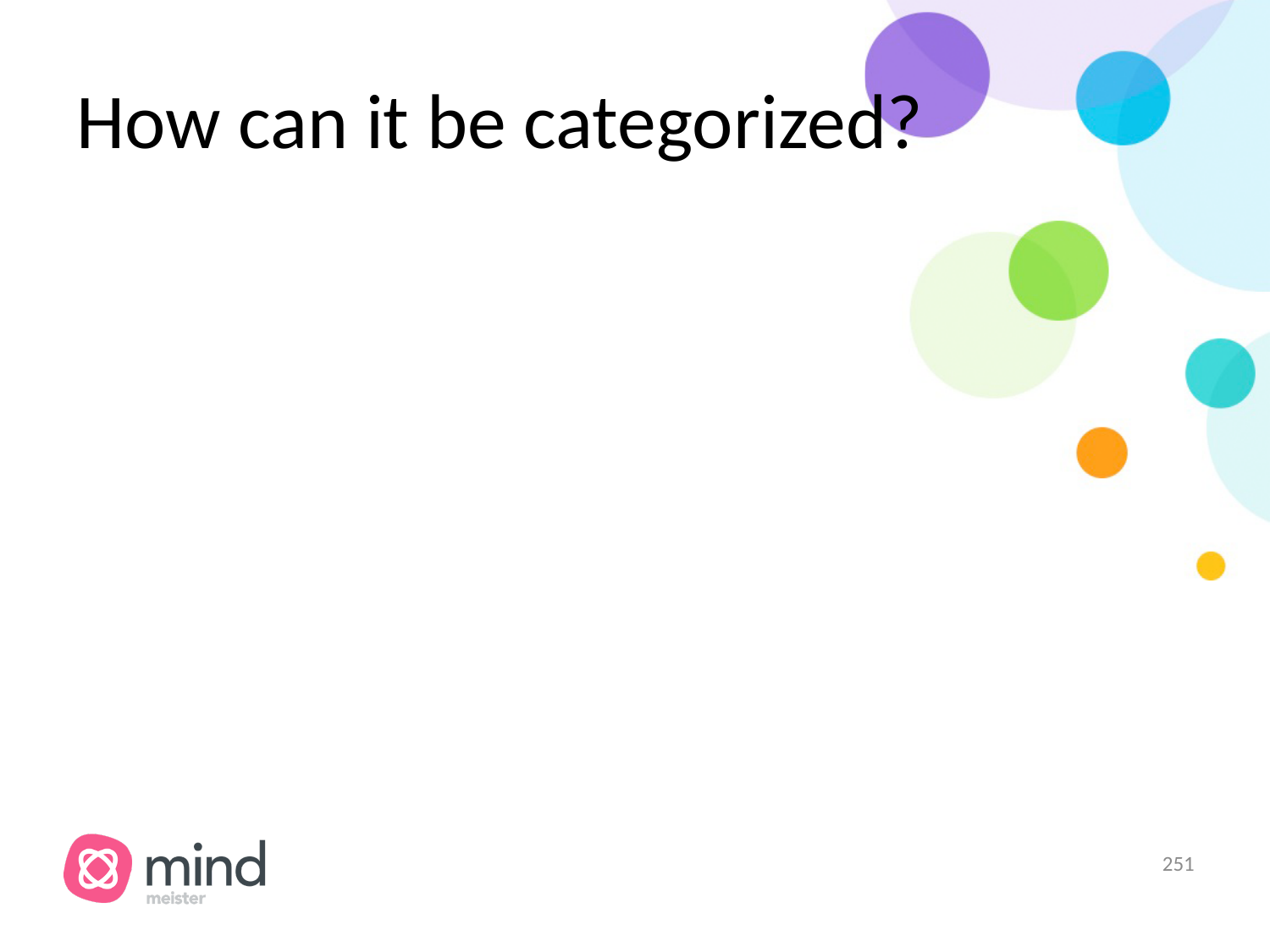

# How can it be categorized?

251